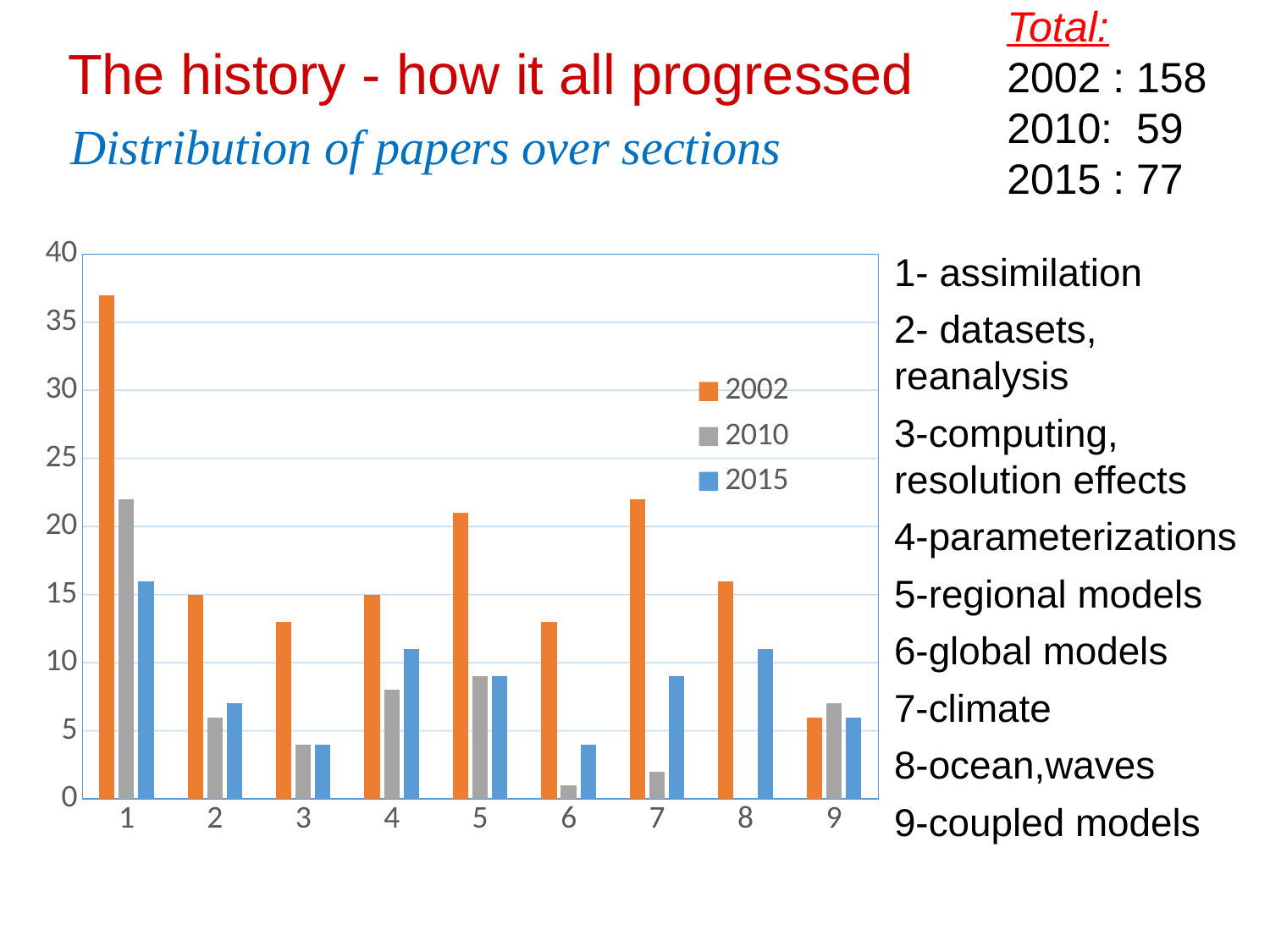

Total:
2002 : 158
2010:  59
2015 : 77
# The history - how it all progressed
Distribution of papers over sections

### Chart

| Category | 2002 | 2010 | 2015 |
|---|---|---|---|
1- assimilation
2- datasets,       reanalysis
3-computing, resolution effects
4-parameterizations
5-regional models
6-global models
7-climate
8-ocean,waves
9-coupled models